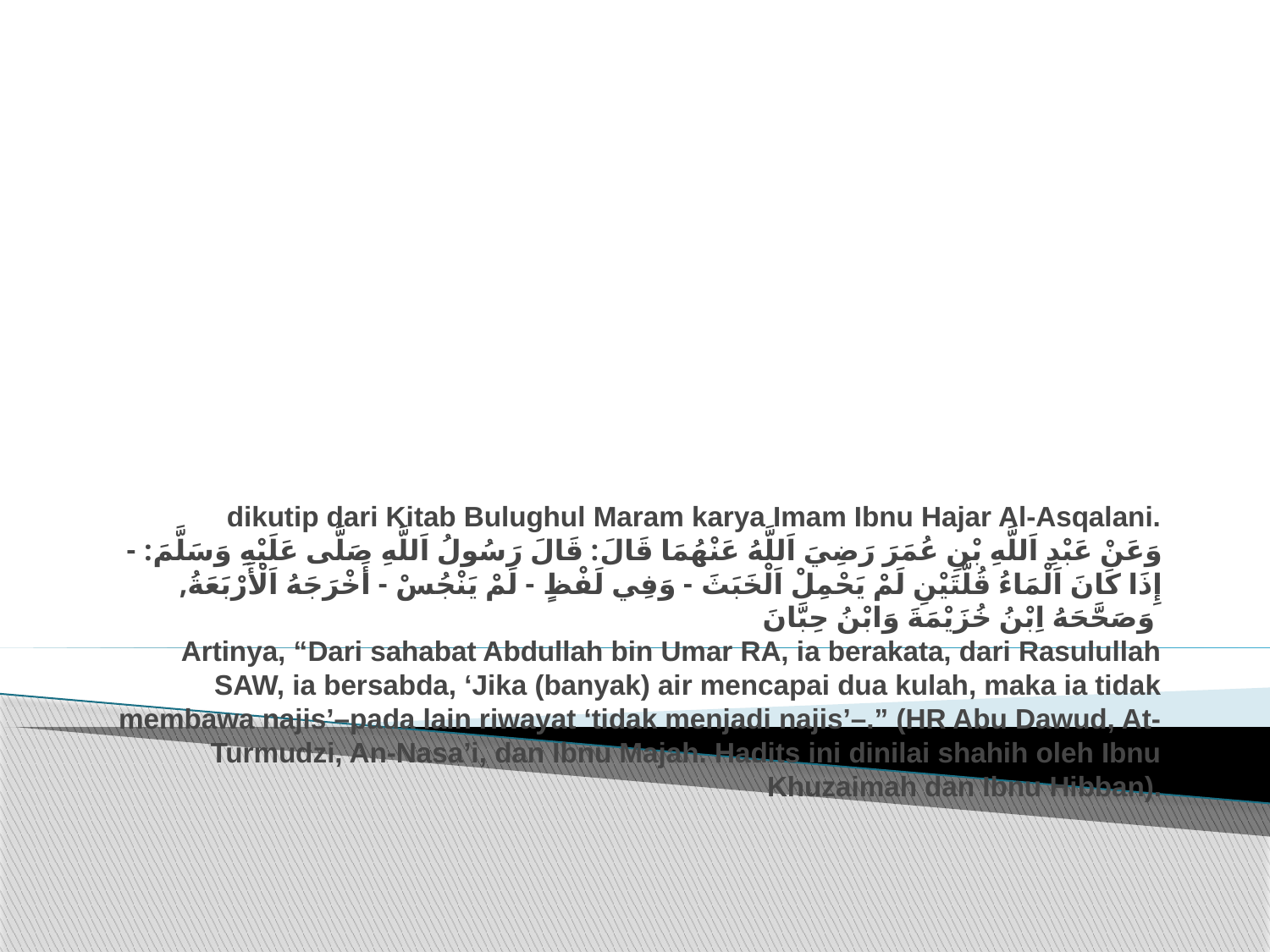

# dikutip dari Kitab Bulughul Maram karya Imam Ibnu Hajar Al-Asqalani. وَعَنْ عَبْدِ اَللَّهِ بْنِ عُمَرَ رَضِيَ اَللَّهُ عَنْهُمَا قَالَ: قَالَ رَسُولُ اَللَّهِ صَلَّى عَلَيْهِ وَسَلَّمَ: - إِذَا كَانَ اَلْمَاءُ قُلَّتَيْنِ لَمْ يَحْمِلْ اَلْخَبَثَ - وَفِي لَفْظٍ - لَمْ يَنْجُسْ - أَخْرَجَهُ اَلْأَرْبَعَةُ, وَصَحَّحَهُ اِبْنُ خُزَيْمَةَ وَابْنُ حِبَّانَ Artinya, “Dari sahabat Abdullah bin Umar RA, ia berakata, dari Rasulullah SAW, ia bersabda, ‘Jika (banyak) air mencapai dua kulah, maka ia tidak membawa najis’–pada lain riwayat ‘tidak menjadi najis’–.” (HR Abu Dawud, At-Turmudzi, An-Nasa’i, dan Ibnu Majah. Hadits ini dinilai shahih oleh Ibnu Khuzaimah dan Ibnu Hibban).